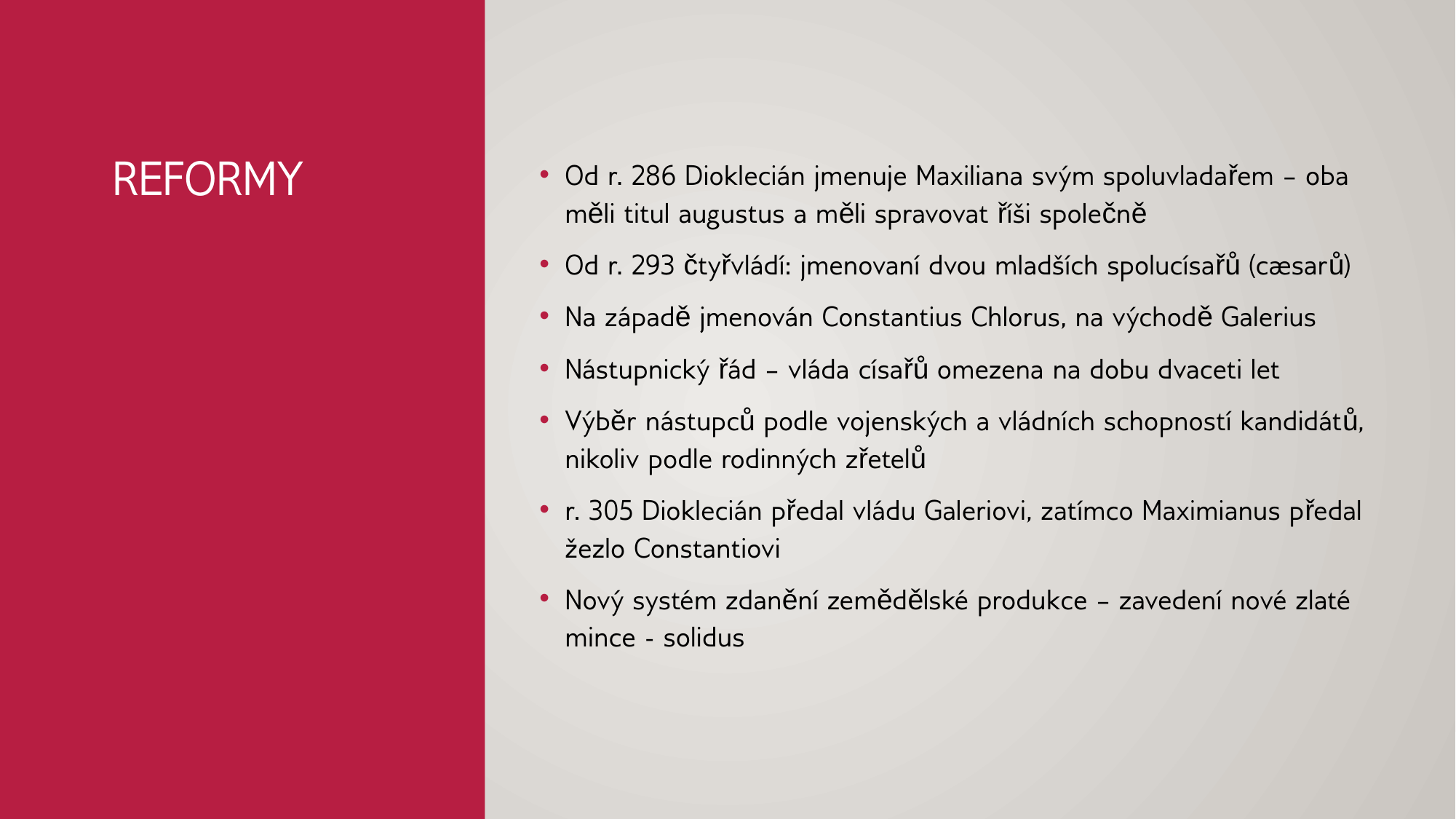

# Reformy
Od r. 286 Dioklecián jmenuje Maxiliana svým spoluvladařem – oba měli titul augustus a měli spravovat říši společně
Od r. 293 čtyřvládí: jmenovaní dvou mladších spolucísařů (caesarů)
Na západě jmenován Constantius Chlorus, na východě Galerius
Nástupnický řád – vláda císařů omezena na dobu dvaceti let
Výběr nástupců podle vojenských a vládních schopností kandidátů, nikoliv podle rodinných zřetelů
r. 305 Dioklecián předal vládu Galeriovi, zatímco Maximianus předal žezlo Constantiovi
Nový systém zdanění zemědělské produkce – zavedení nové zlaté mince - solidus